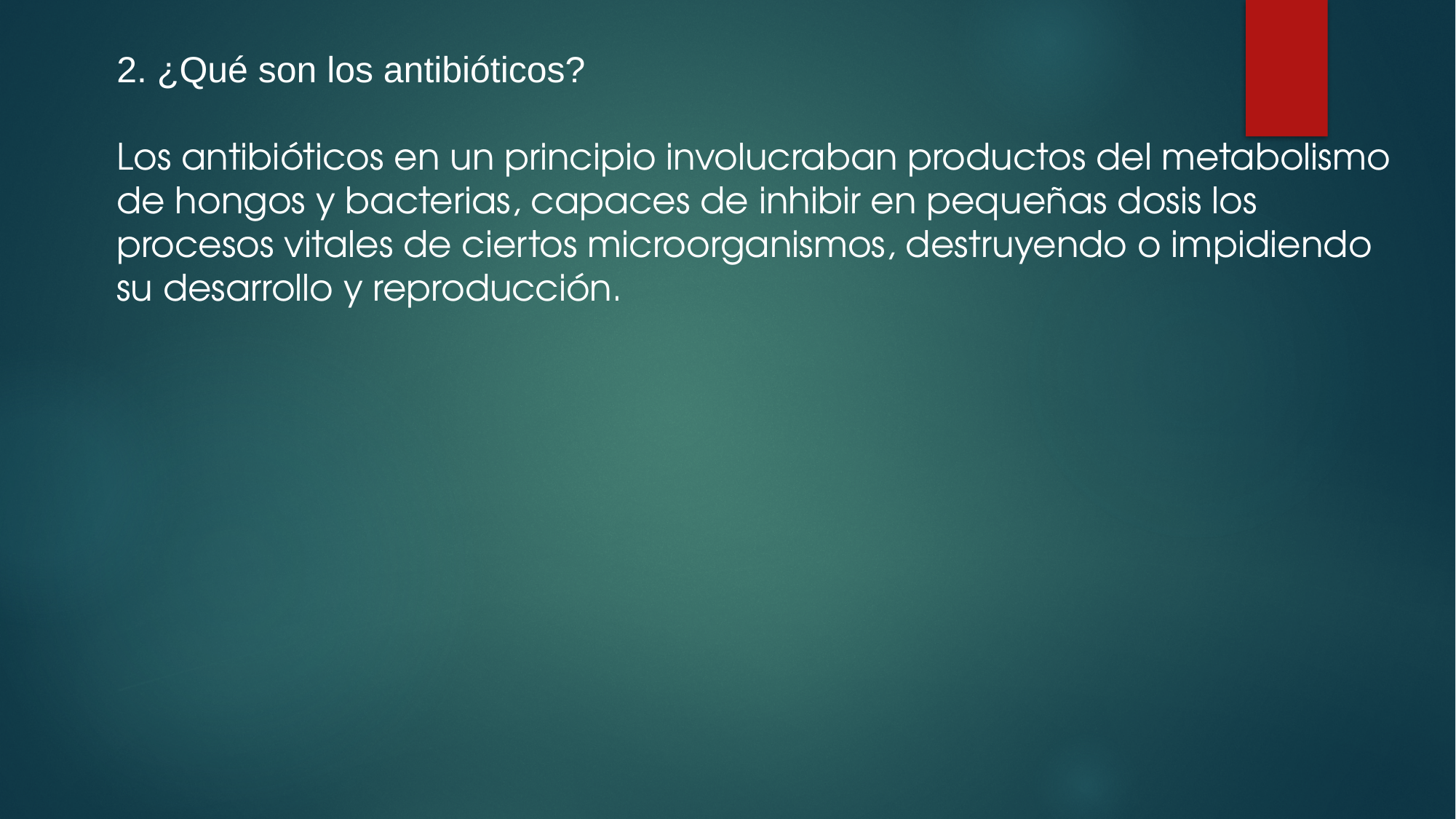

2. ¿Qué son los antibióticos?

Los antibióticos en un principio involucraban productos del metabolismo de hongos y bacterias, capaces de inhibir en pequeñas dosis los procesos vitales de ciertos microorganismos, destruyendo o impidiendo su desarrollo y reproducción.